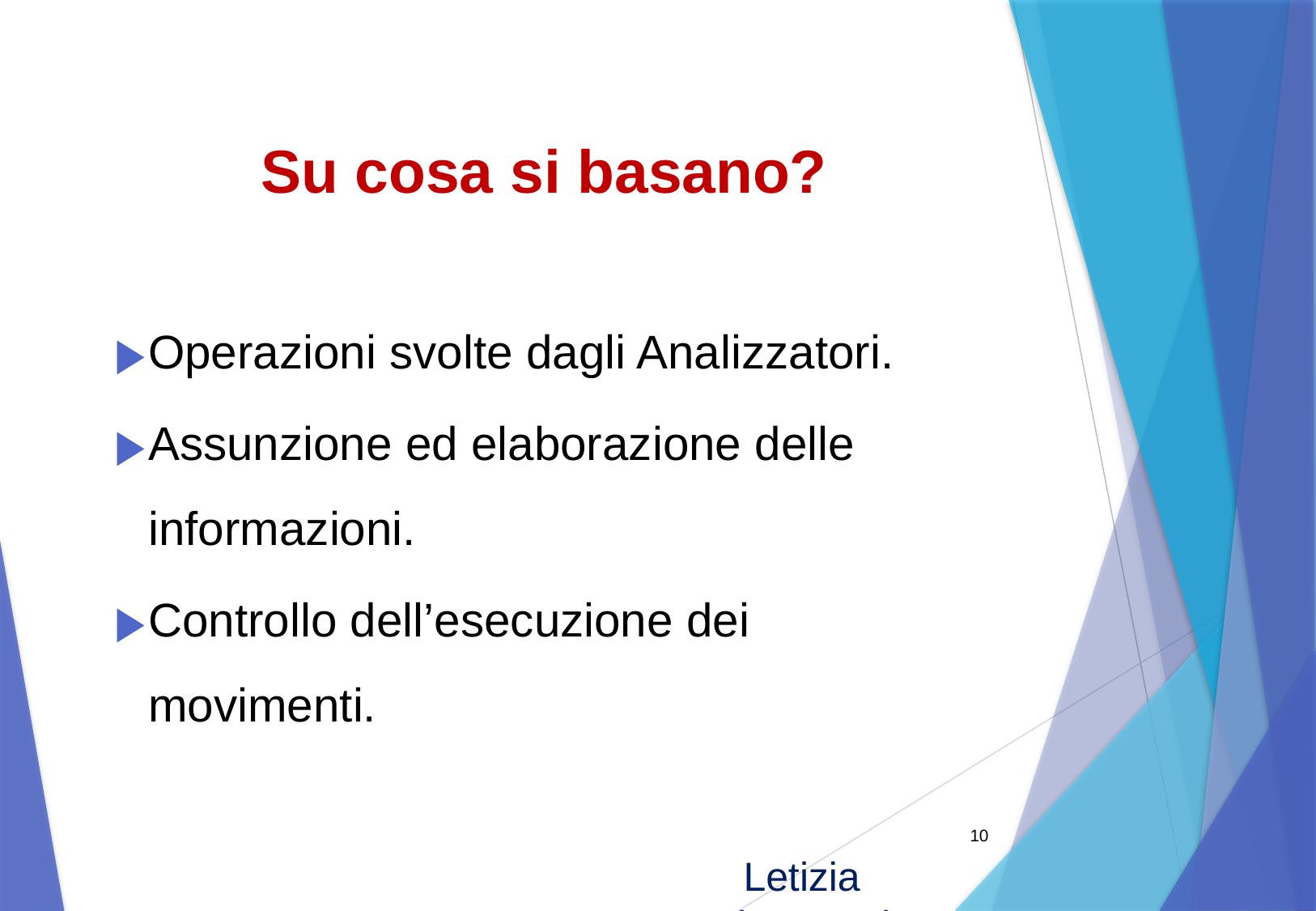

# Su cosa si basano?
Operazioni svolte dagli Analizzatori.
Assunzione ed elaborazione delle informazioni.
Controllo dell’esecuzione dei movimenti.

10
Letizia Fioravanti